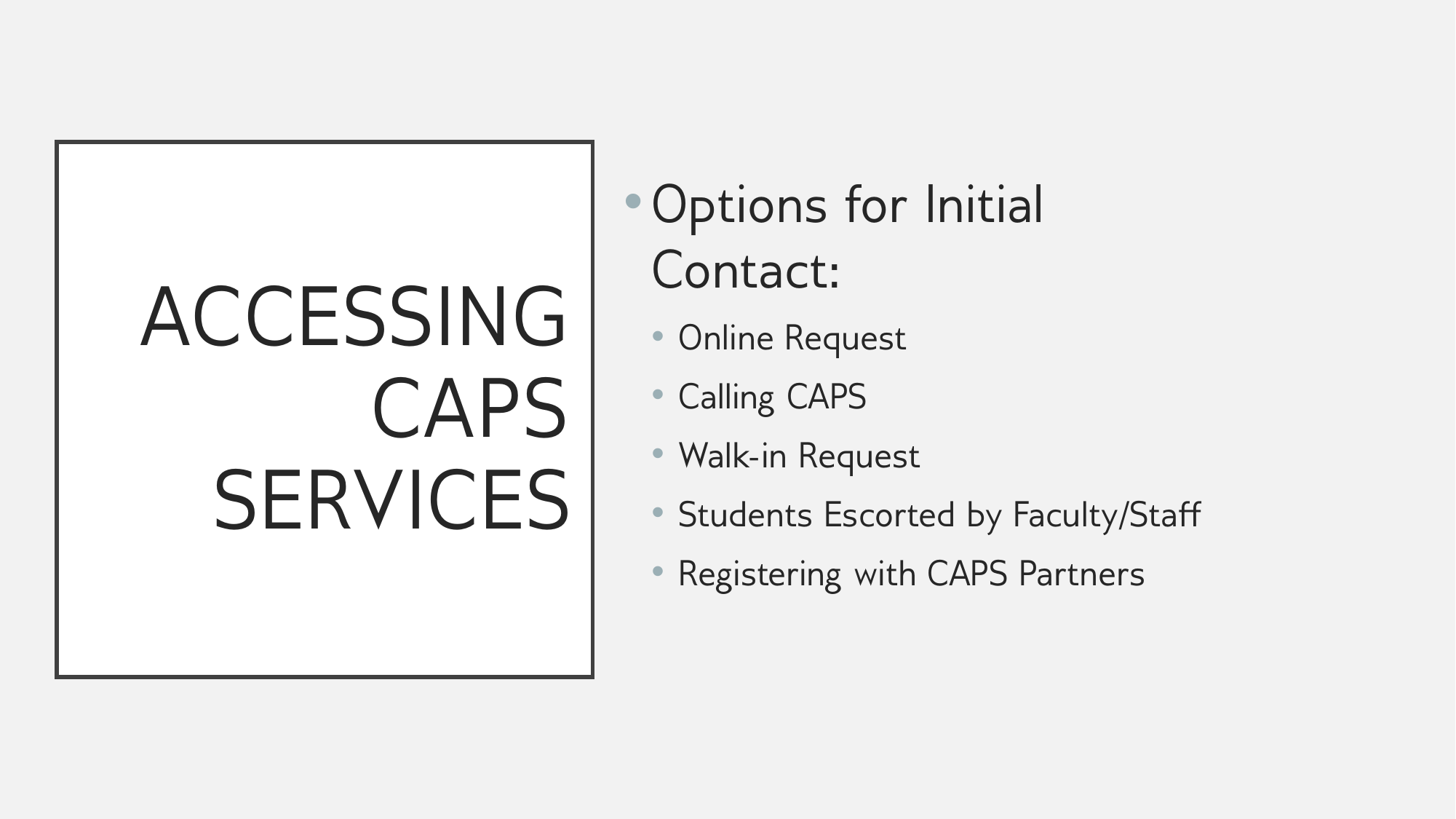

# Accessing CAPS Services
Options for Initial Contact:
Online Request
Calling CAPS
Walk-in Request
Students Escorted by Faculty/Staff
Registering with CAPS Partners